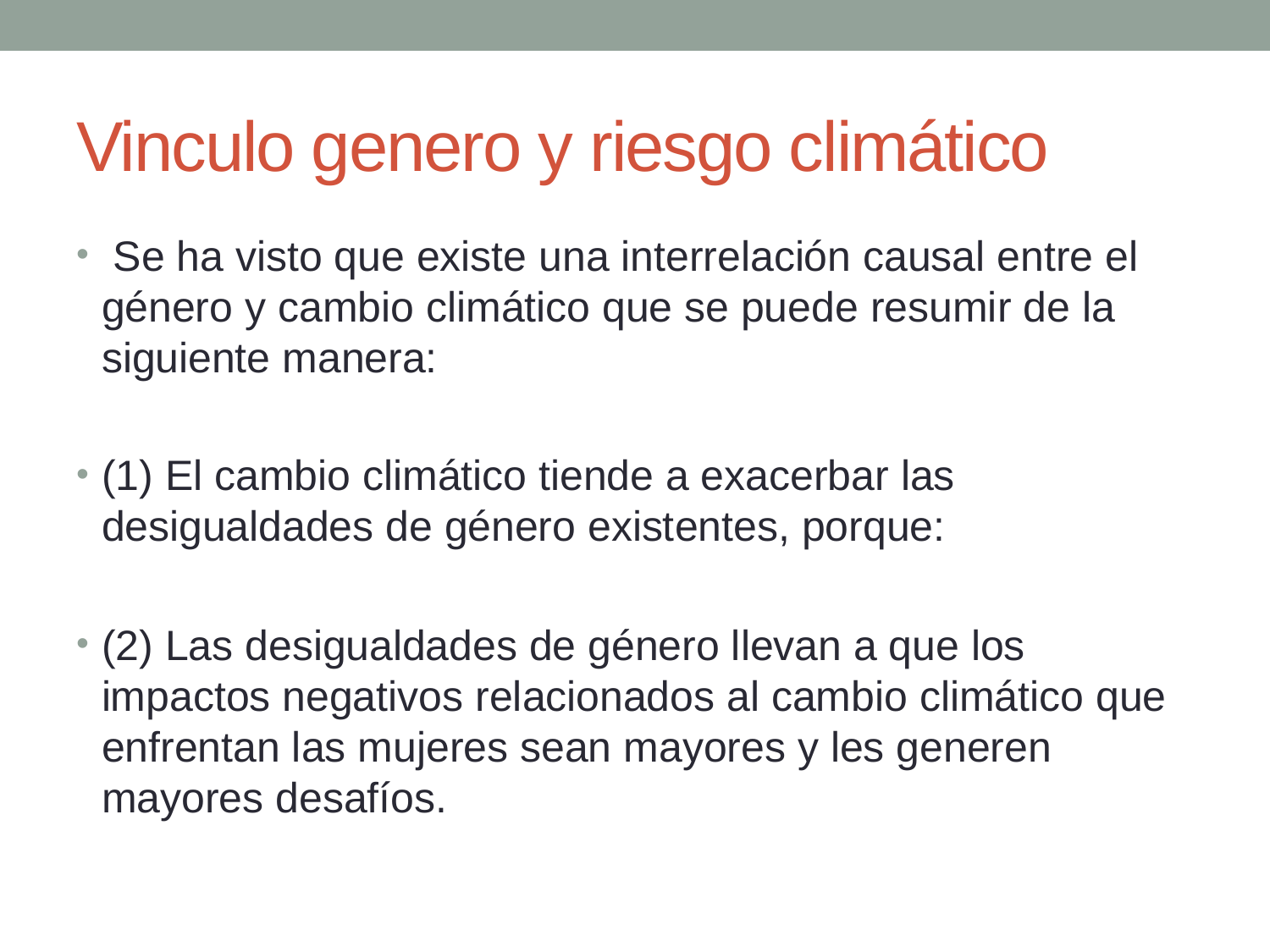

# Vinculo genero y riesgo climático
 Se ha visto que existe una interrelación causal entre el género y cambio climático que se puede resumir de la siguiente manera:

(1) El cambio climático tiende a exacerbar las desigualdades de género existentes, porque:

(2) Las desigualdades de género llevan a que los impactos negativos relacionados al cambio climático que enfrentan las mujeres sean mayores y les generen mayores desafíos.